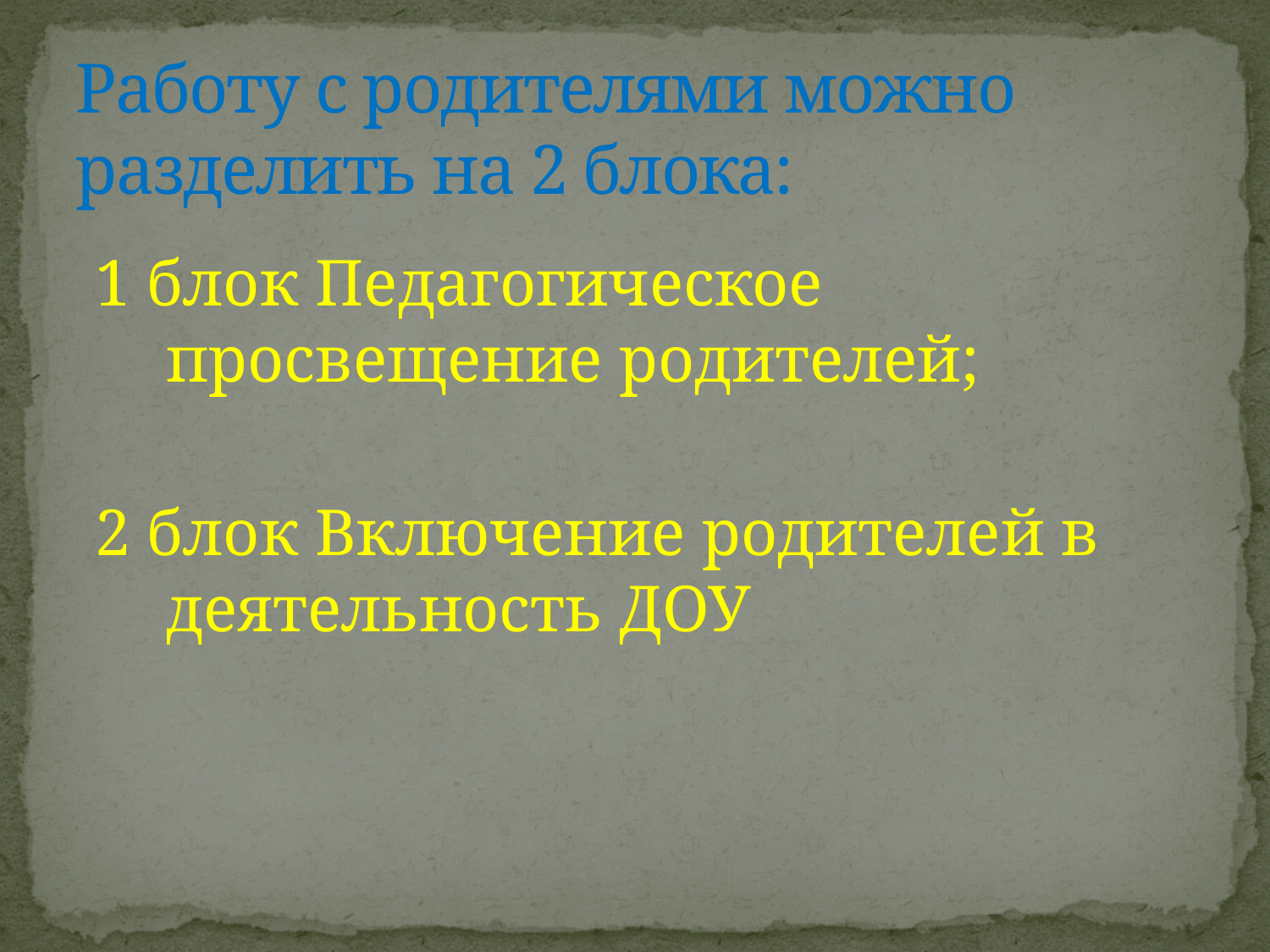

# Работу с родителями можно разделить на 2 блока:
1 блок Педагогическое просвещение родителей;

2 блок Включение родителей в деятельность ДОУ